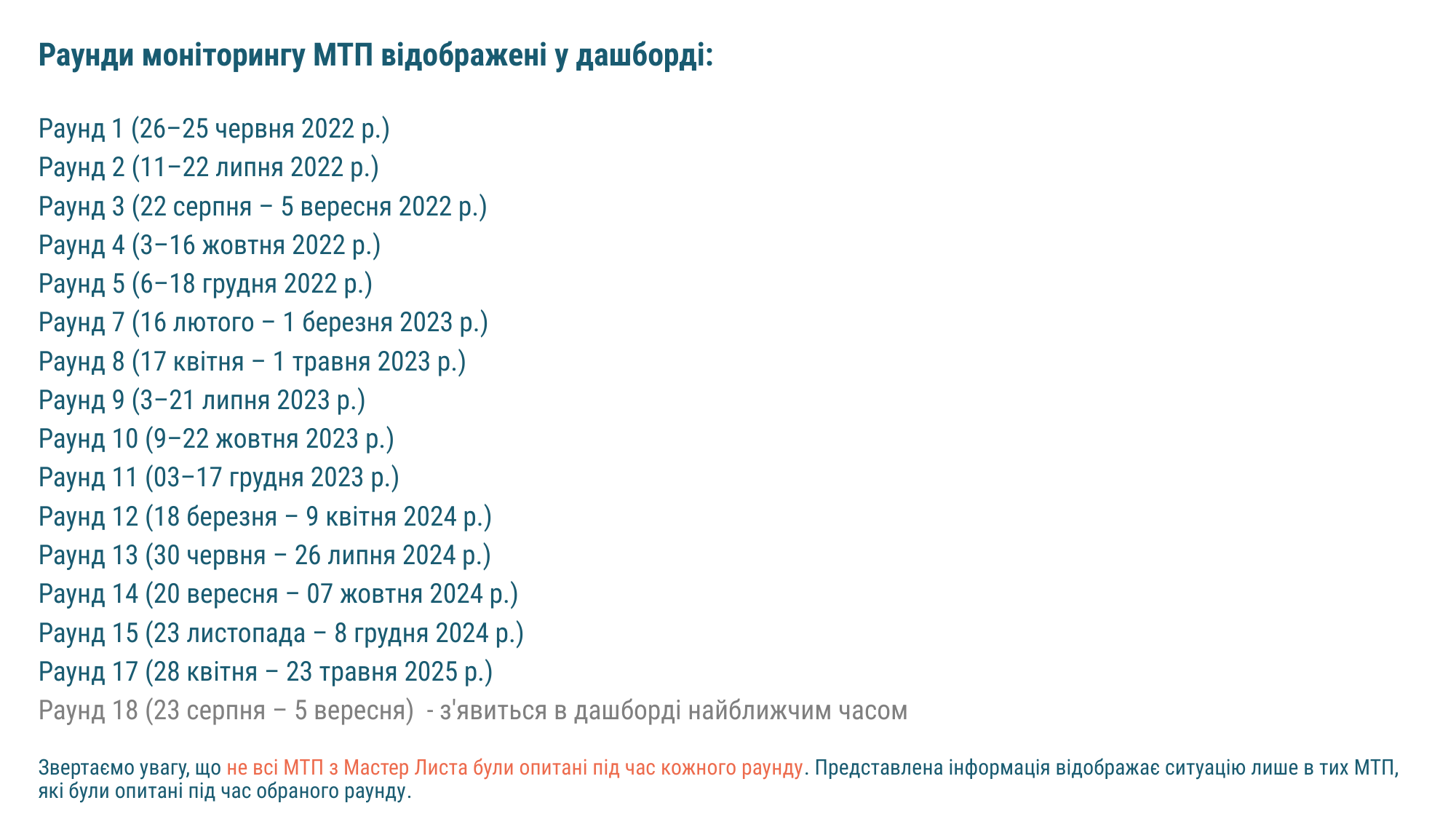

Раунди моніторингу МТП відображені у дашборді:
Раунд 1 (26–25 червня 2022 р.)
Раунд 2 (11–22 липня 2022 р.)
Раунд 3 (22 серпня – 5 вересня 2022 р.)
Раунд 4 (3–16 жовтня 2022 р.)
Раунд 5 (6–18 грудня 2022 р.)
Раунд 7 (16 лютого – 1 березня 2023 р.)
Раунд 8 (17 квітня – 1 травня 2023 р.)
Раунд 9 (3–21 липня 2023 р.)
Раунд 10 (9–22 жовтня 2023 р.)
Раунд 11 (03–17 грудня 2023 р.)
Раунд 12 (18 березня – 9 квітня 2024 р.)
Раунд 13 (30 червня – 26 липня 2024 р.)
Раунд 14 (20 вересня – 07 жовтня 2024 р.)
Раунд 15 (23 листопада – 8 грудня 2024 р.)
Раунд 17 (28 квітня – 23 травня 2025 р.)
Раунд 18 (23 серпня – 5 вересня)  - з'явиться в дашборді найближчим часом
Звертаємо увагу, що не всі МТП з Мастер Листа були опитані під час кожного раунду. Представлена інформація відображає ситуацію лише в тих МТП, які були опитані під час обраного раунду.